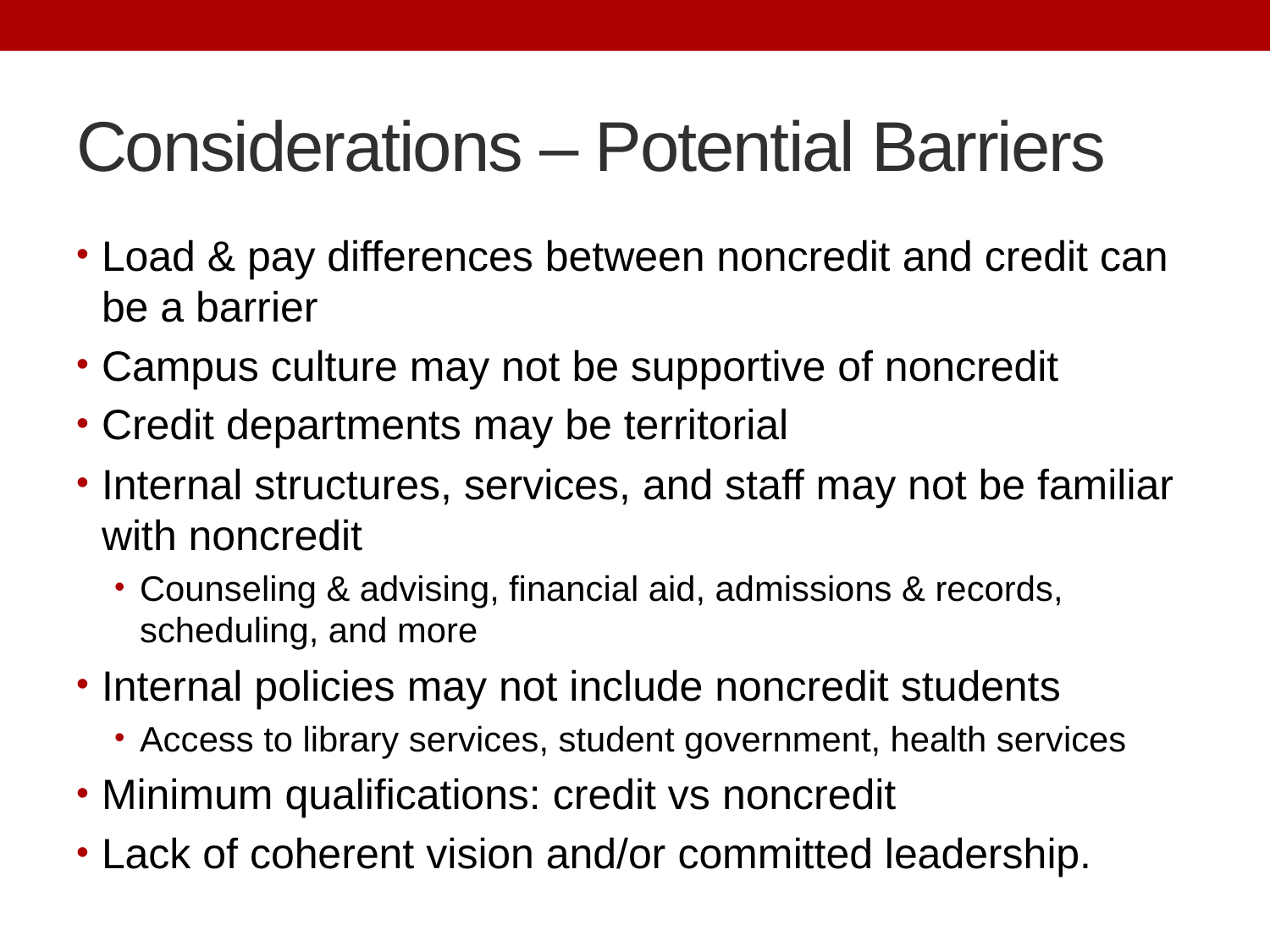

# Considerations – Potential Barriers
Load & pay differences between noncredit and credit can be a barrier
Campus culture may not be supportive of noncredit
Credit departments may be territorial
Internal structures, services, and staff may not be familiar with noncredit
Counseling & advising, financial aid, admissions & records, scheduling, and more
Internal policies may not include noncredit students
Access to library services, student government, health services
Minimum qualifications: credit vs noncredit
Lack of coherent vision and/or committed leadership.